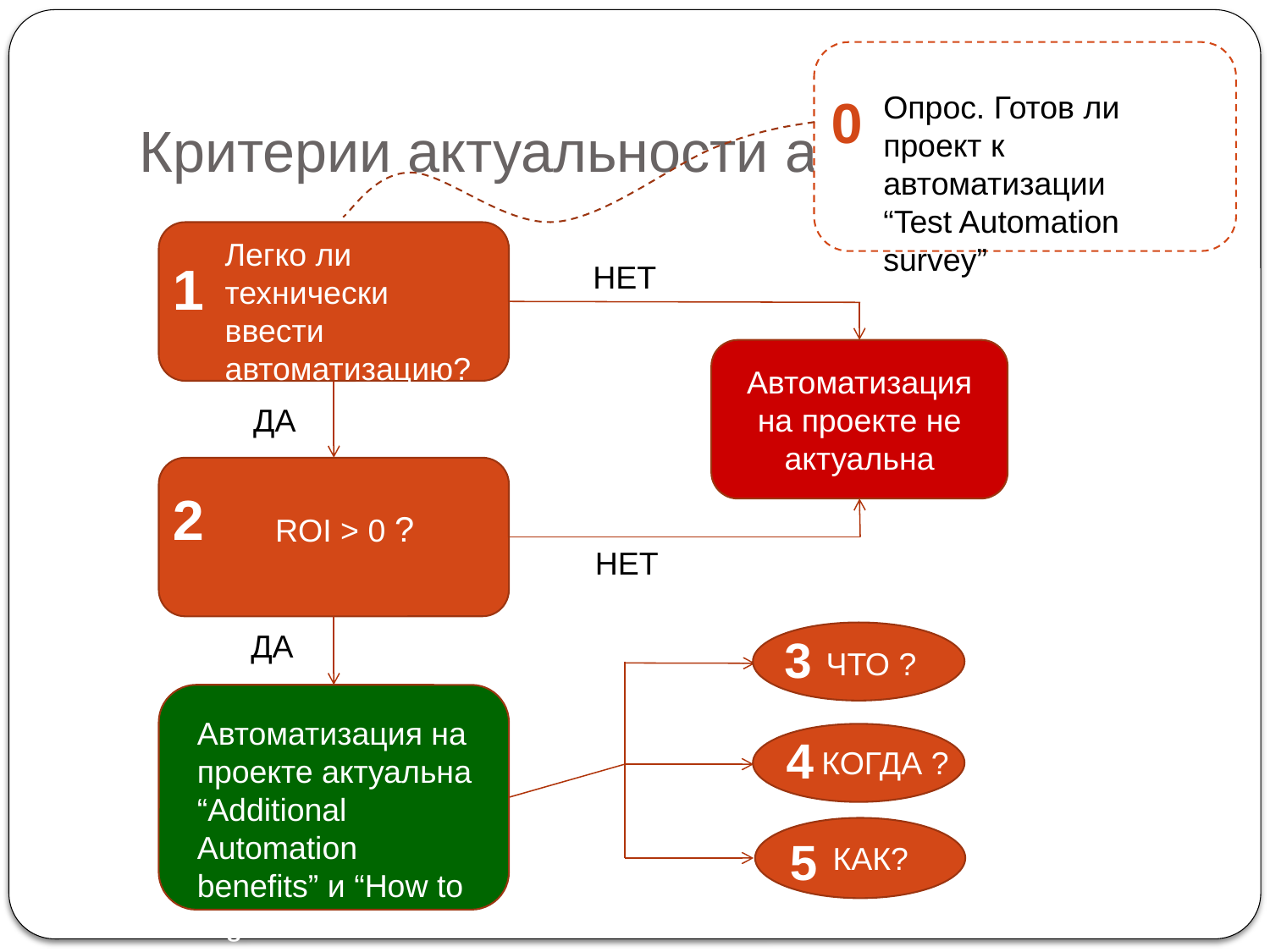

# Критерии актуальности автоматизации

0
Опрос. Готов ли проект к автоматизации
“Test Automation survey”

Легко ли технически ввести автоматизацию?

1
НЕТ
Автоматизация на проекте не актуальна
ДА

2
ROI > 0 ?
НЕТ
ДА

3
ЧТО ?
Автоматизация на проекте актуальна
“Additional Automation benefits” и “How to organize Automation”
4

КОГДА ?
5
КАК?